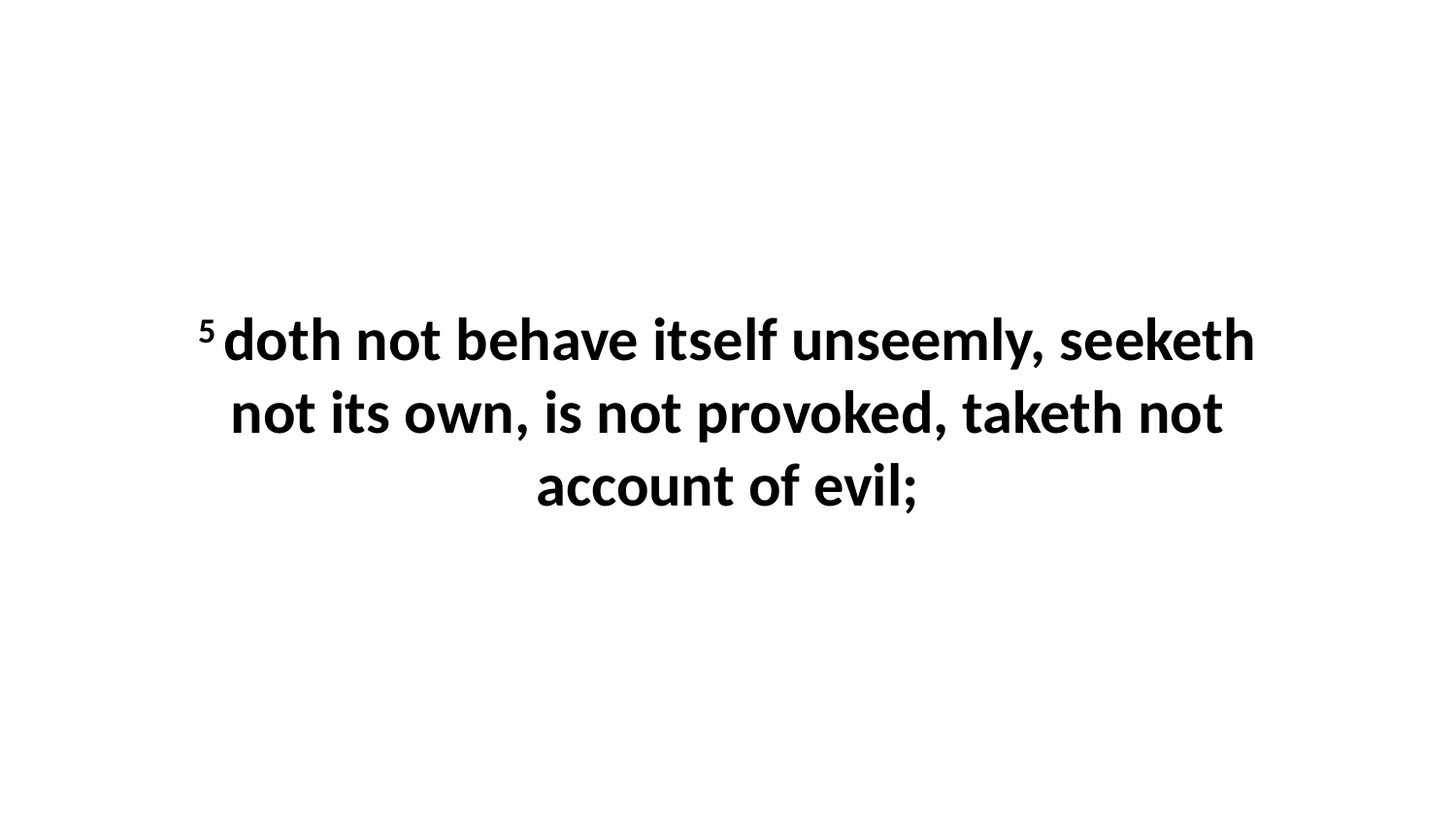

5 doth not behave itself unseemly, seeketh not its own, is not provoked, taketh not account of evil;